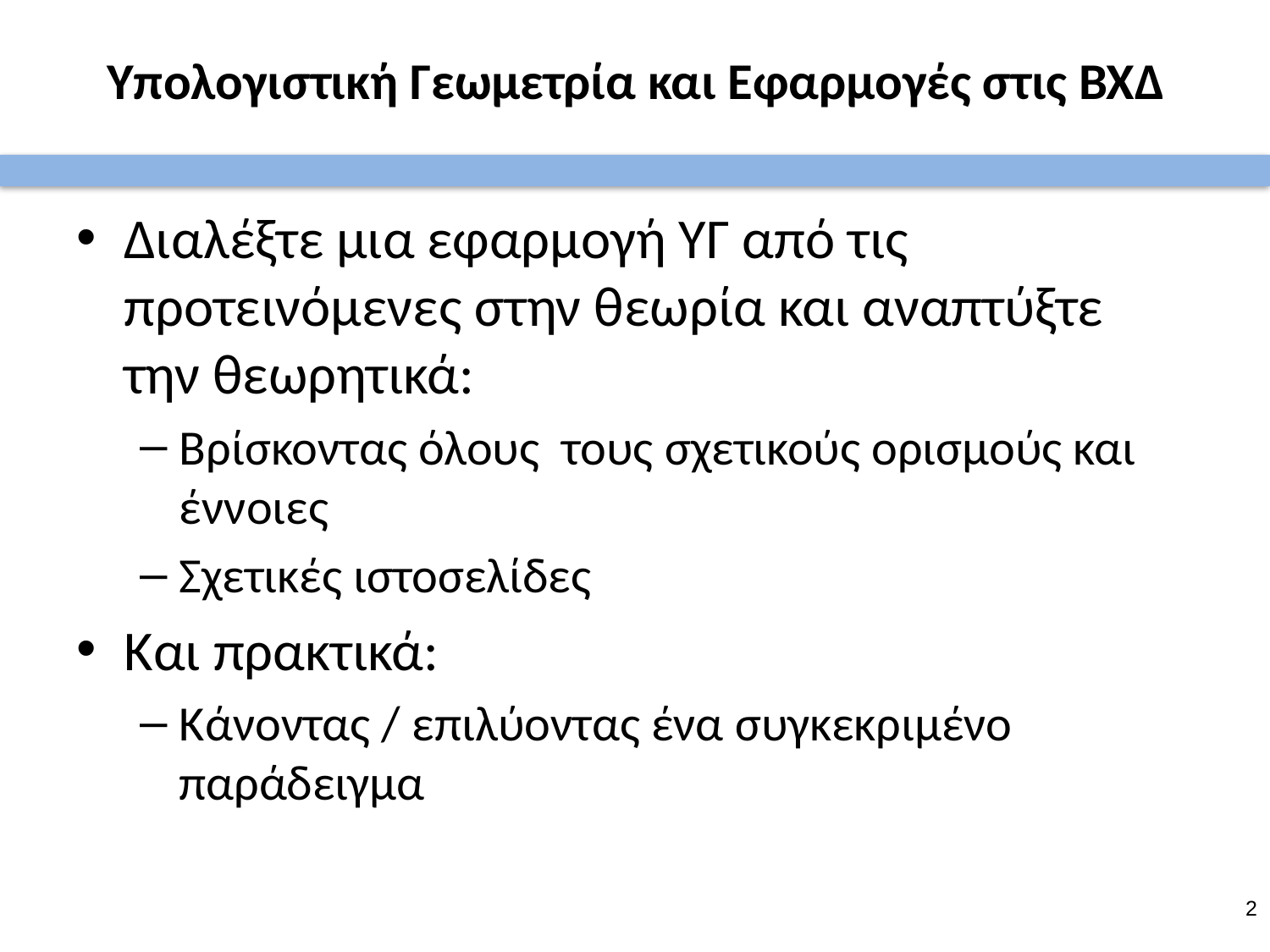

# Υπολογιστική Γεωμετρία και Εφαρμογές στις ΒΧΔ
Διαλέξτε μια εφαρμογή ΥΓ από τις προτεινόμενες στην θεωρία και αναπτύξτε την θεωρητικά:
Βρίσκοντας όλους  τους σχετικούς ορισμούς και έννοιες
Σχετικές ιστοσελίδες
Και πρακτικά:
Κάνοντας / επιλύοντας ένα συγκεκριμένο παράδειγμα
2